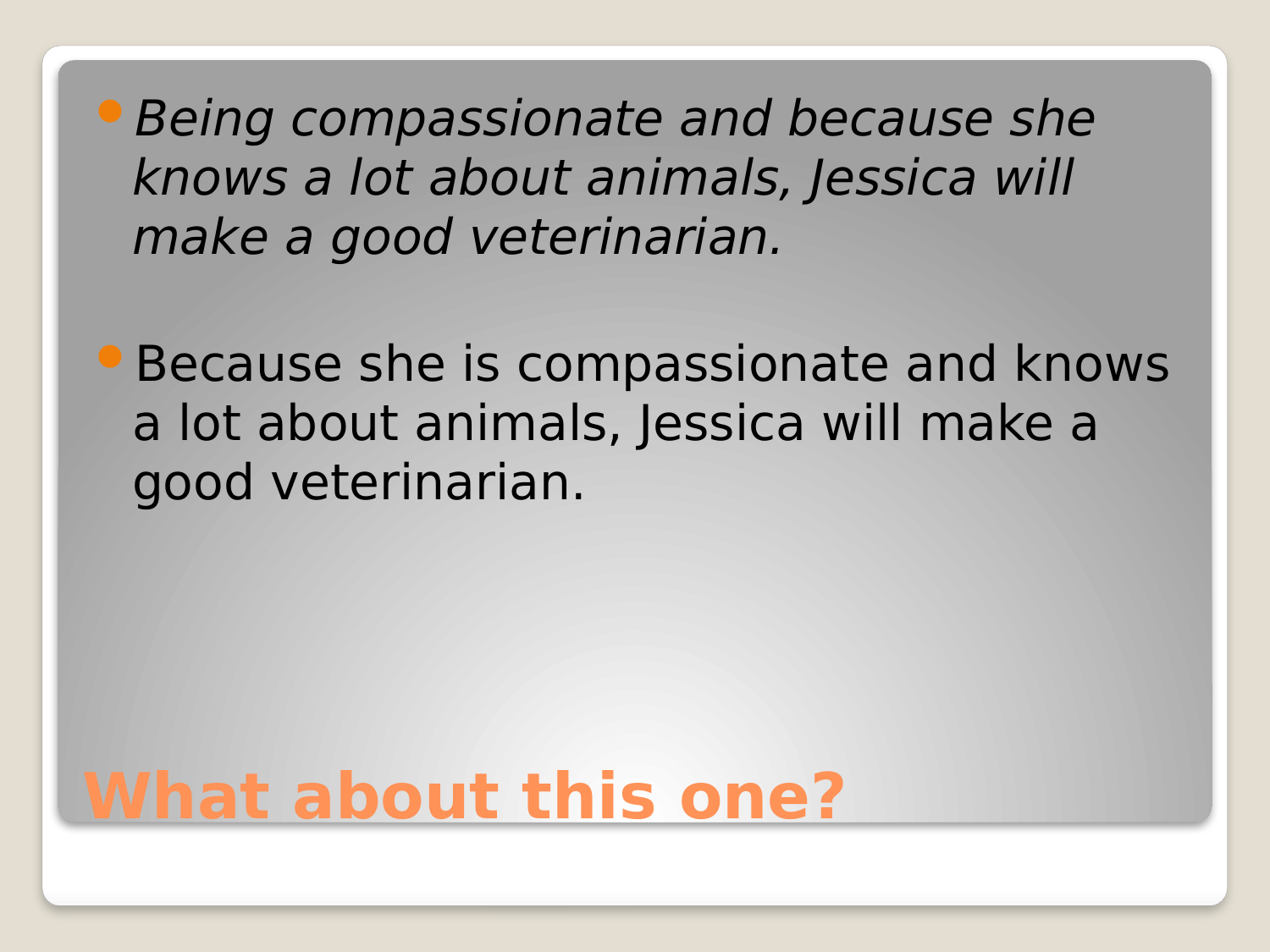

Being compassionate and because she knows a lot about animals, Jessica will make a good veterinarian.

Because she is compassionate and knows a lot about animals, Jessica will make a good veterinarian.
# What about this one?